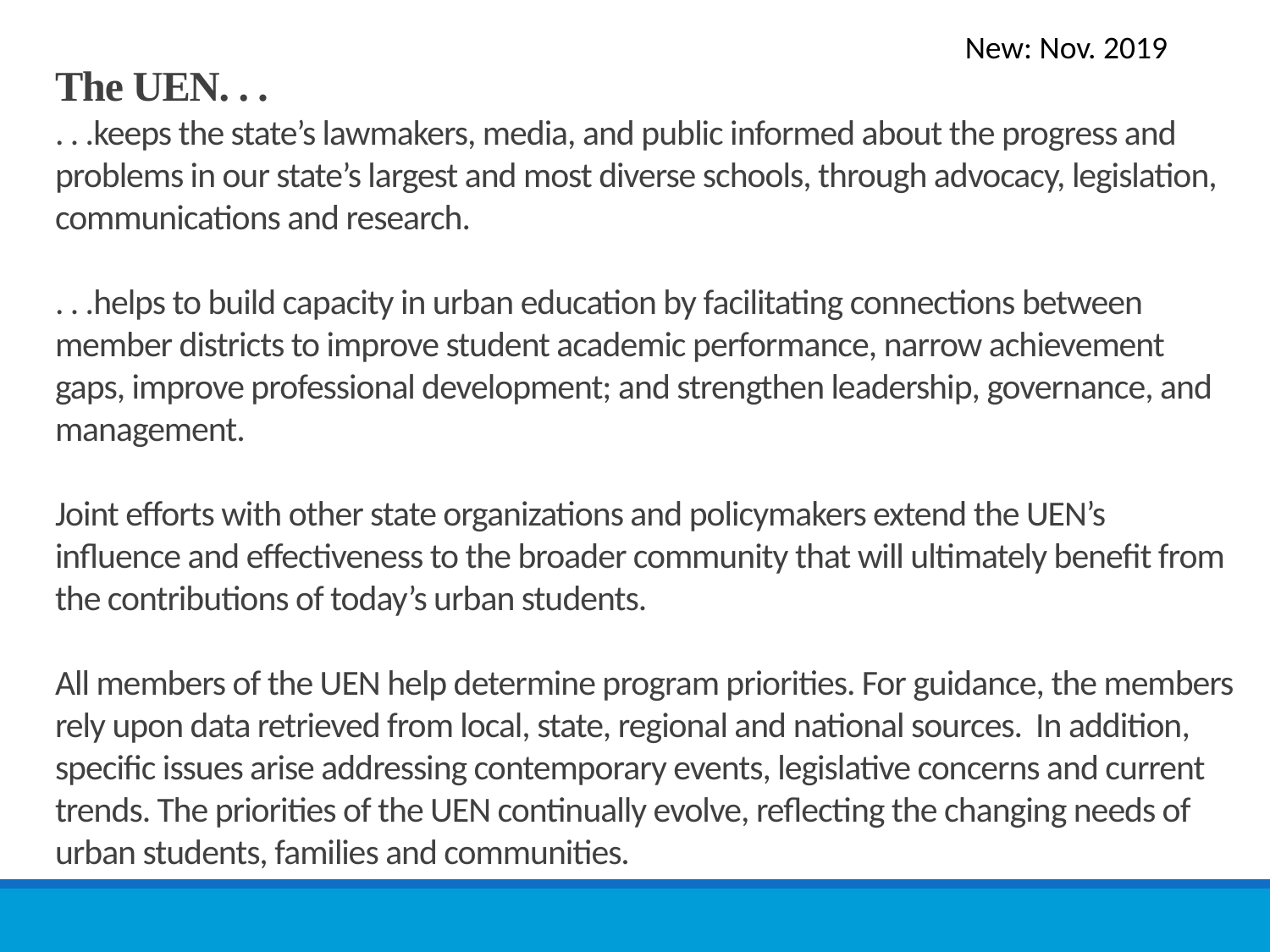

New: Nov. 2019
# The UEN. . . . . .keeps the state’s lawmakers, media, and public informed about the progress and problems in our state’s largest and most diverse schools, through advocacy, legislation, communications and research.   . . .helps to build capacity in urban education by facilitating connections between member districts to improve student academic performance, narrow achievement gaps, improve professional development; and strengthen leadership, governance, and management.   Joint efforts with other state organizations and policymakers extend the UEN’s influence and effectiveness to the broader community that will ultimately benefit from the contributions of today’s urban students.   All members of the UEN help determine program priorities. For guidance, the members rely upon data retrieved from local, state, regional and national sources.  In addition, specific issues arise addressing contemporary events, legislative concerns and current trends. The priorities of the UEN continually evolve, reflecting the changing needs of urban students, families and communities.